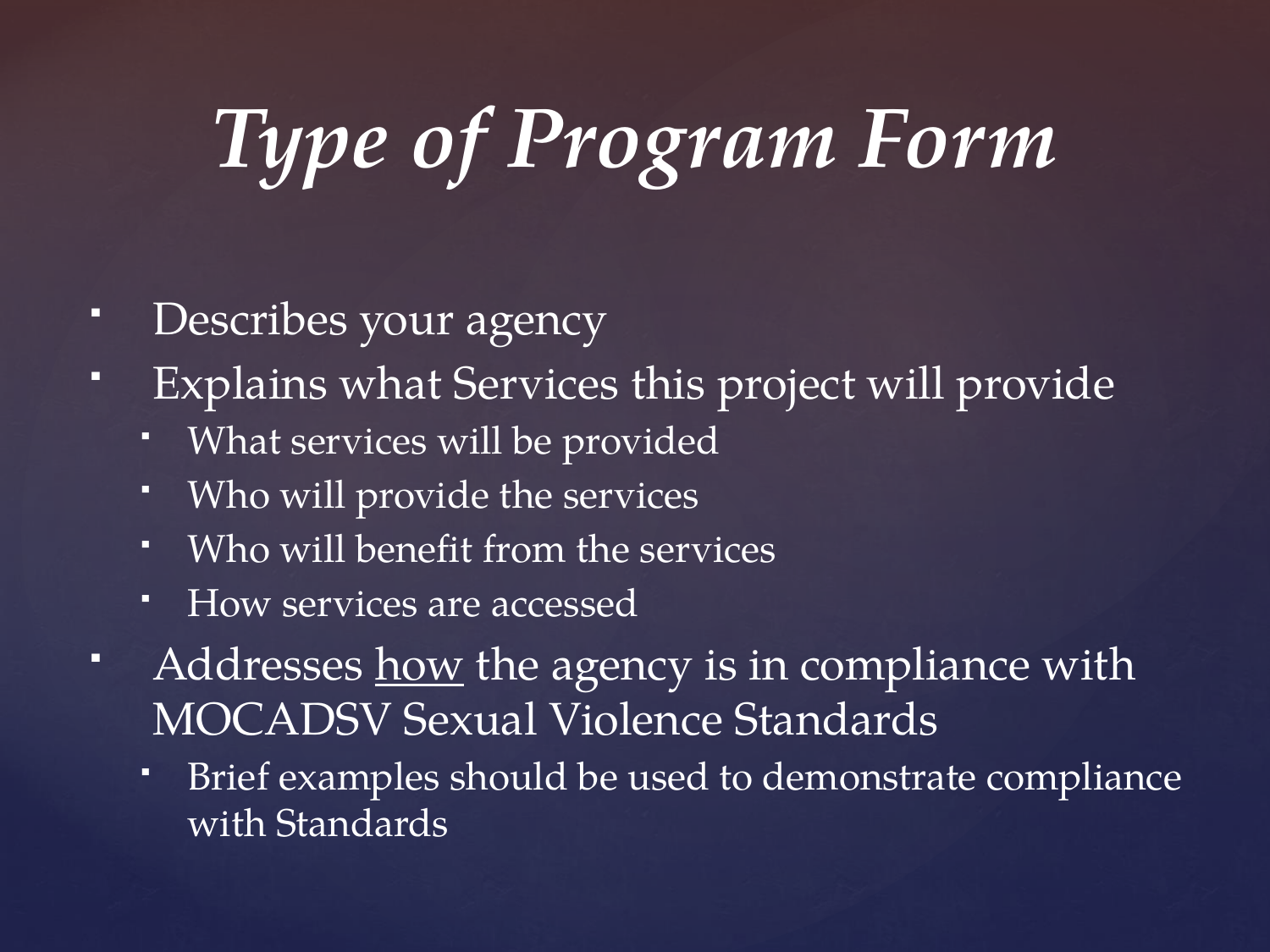

# Type of Program Form

Describes your agency
Explains what Services this project will provide
What services will be provided
Who will provide the services
Who will benefit from the services
How services are accessed
Addresses how the agency is in compliance with MOCADSV Sexual Violence Standards
Brief examples should be used to demonstrate compliance with Standards